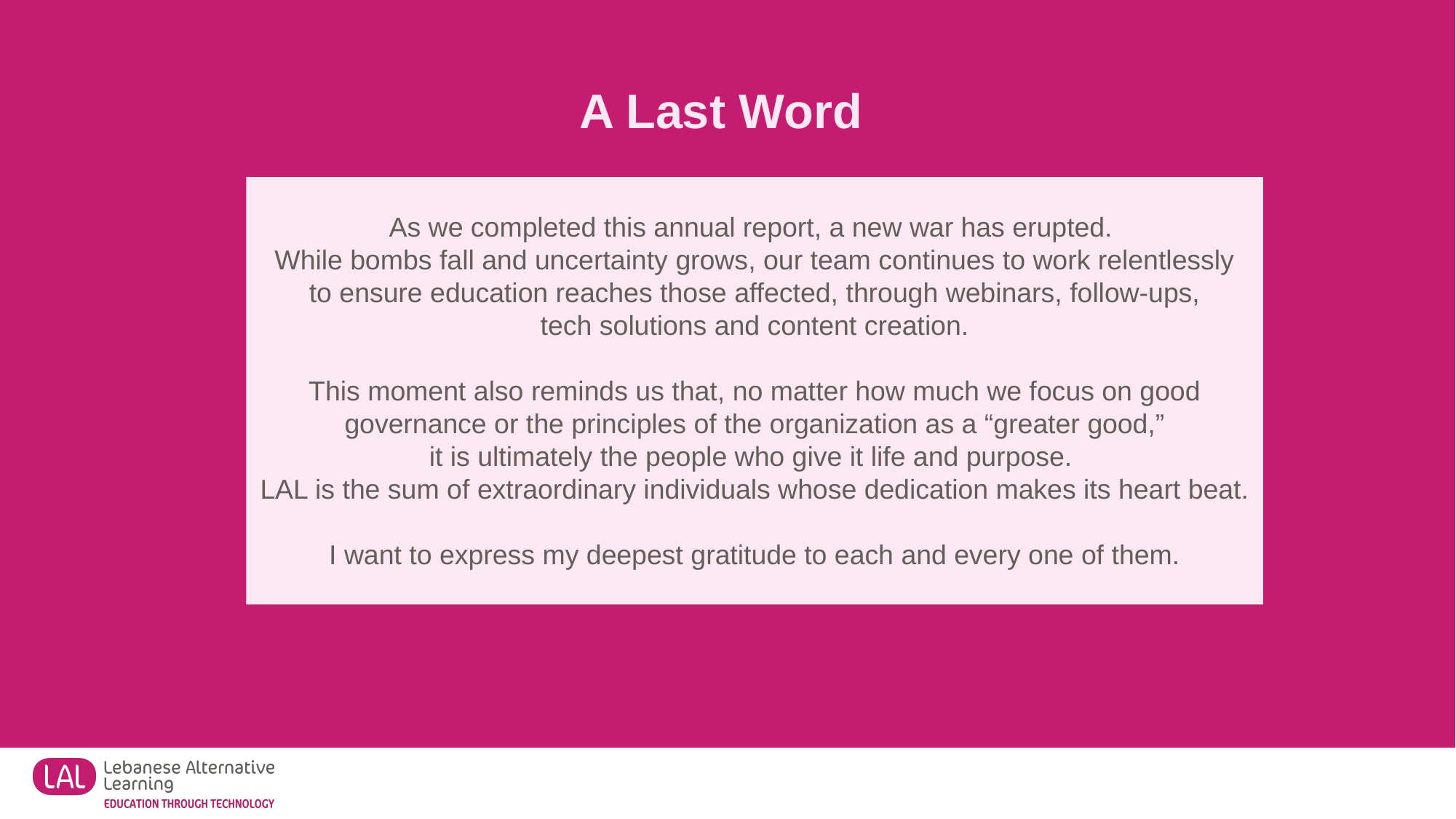

A Last Word
As we completed this annual report, a new war has erupted.
While bombs fall and uncertainty grows, our team continues to work relentlessly
to ensure education reaches those affected, through webinars, follow-ups,
tech solutions and content creation.

This moment also reminds us that, no matter how much we focus on good governance or the principles of the organization as a “greater good,”
it is ultimately the people who give it life and purpose.
LAL is the sum of extraordinary individuals whose dedication makes its heart beat.

I want to express my deepest gratitude to each and every one of them.